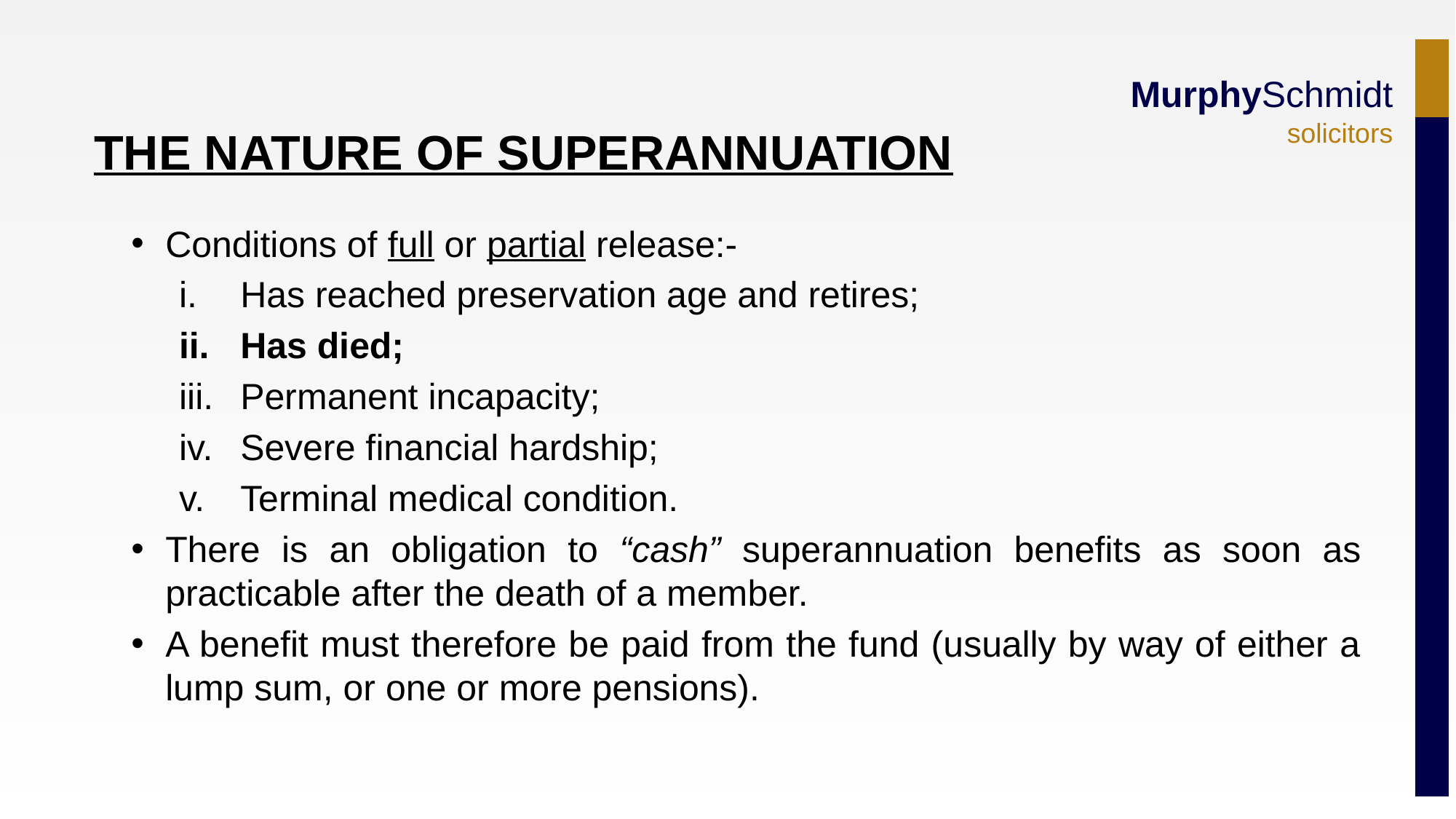

THE NATURE OF SUPERANNUATION
Conditions of full or partial release:-
Has reached preservation age and retires;
Has died;
Permanent incapacity;
Severe financial hardship;
Terminal medical condition.
There is an obligation to “cash” superannuation benefits as soon as practicable after the death of a member.
A benefit must therefore be paid from the fund (usually by way of either a lump sum, or one or more pensions).